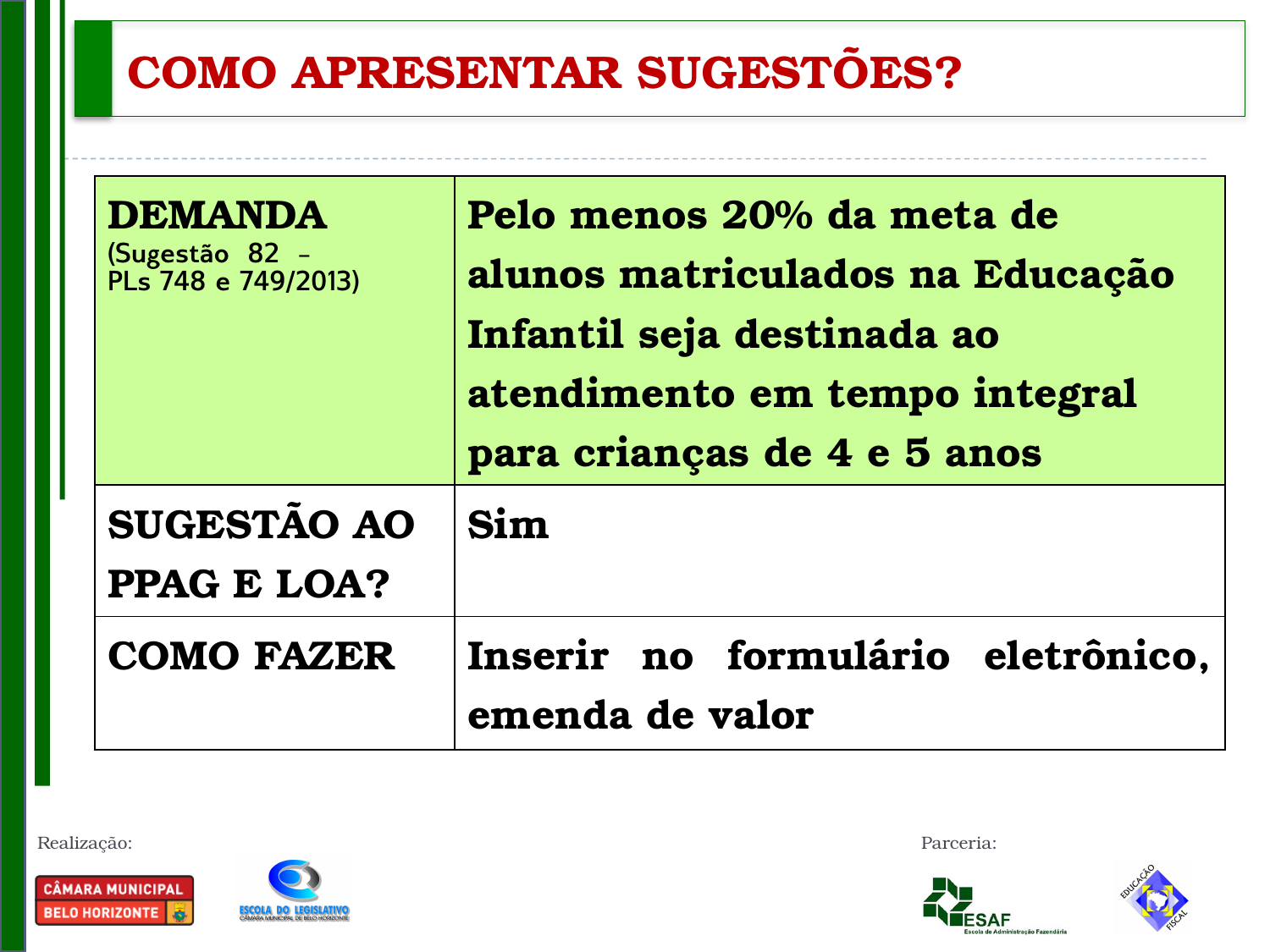

# COMO APRESENTAR SUGESTÕES?
| DEMANDA (Sugestão 82 – PLs 748 e 749/2013) | Pelo menos 20% da meta de alunos matriculados na Educação Infantil seja destinada ao atendimento em tempo integral para crianças de 4 e 5 anos |
| --- | --- |
| SUGESTÃO AO PPAG E LOA? | Sim |
| COMO FAZER | Inserir no formulário eletrônico, emenda de valor |